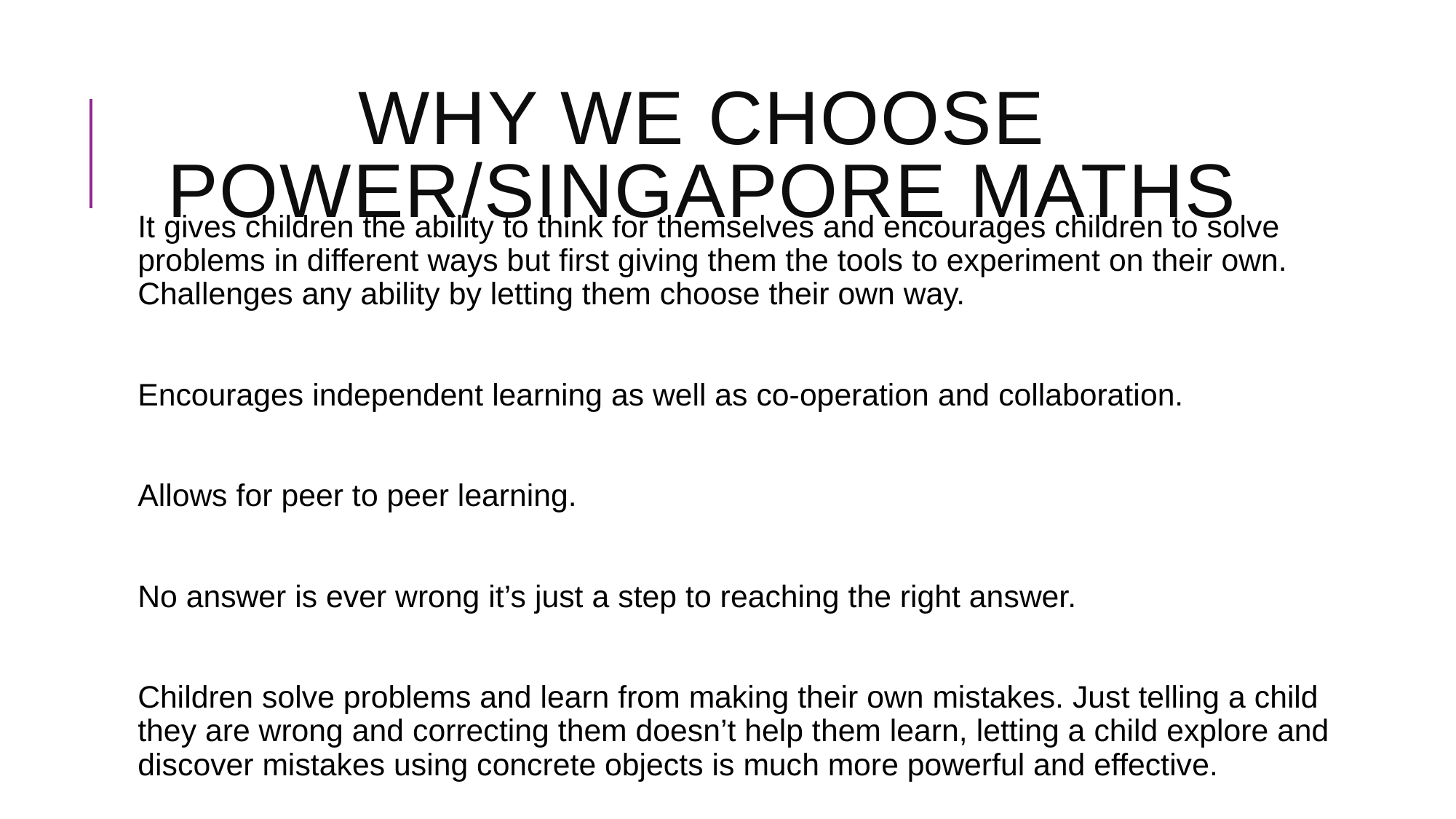

# Why we choose power/singapore maths
It gives children the ability to think for themselves and encourages children to solve problems in different ways but first giving them the tools to experiment on their own. Challenges any ability by letting them choose their own way.

Encourages independent learning as well as co-operation and collaboration.

Allows for peer to peer learning.

No answer is ever wrong it’s just a step to reaching the right answer.

Children solve problems and learn from making their own mistakes. Just telling a child they are wrong and correcting them doesn’t help them learn, letting a child explore and discover mistakes using concrete objects is much more powerful and effective.